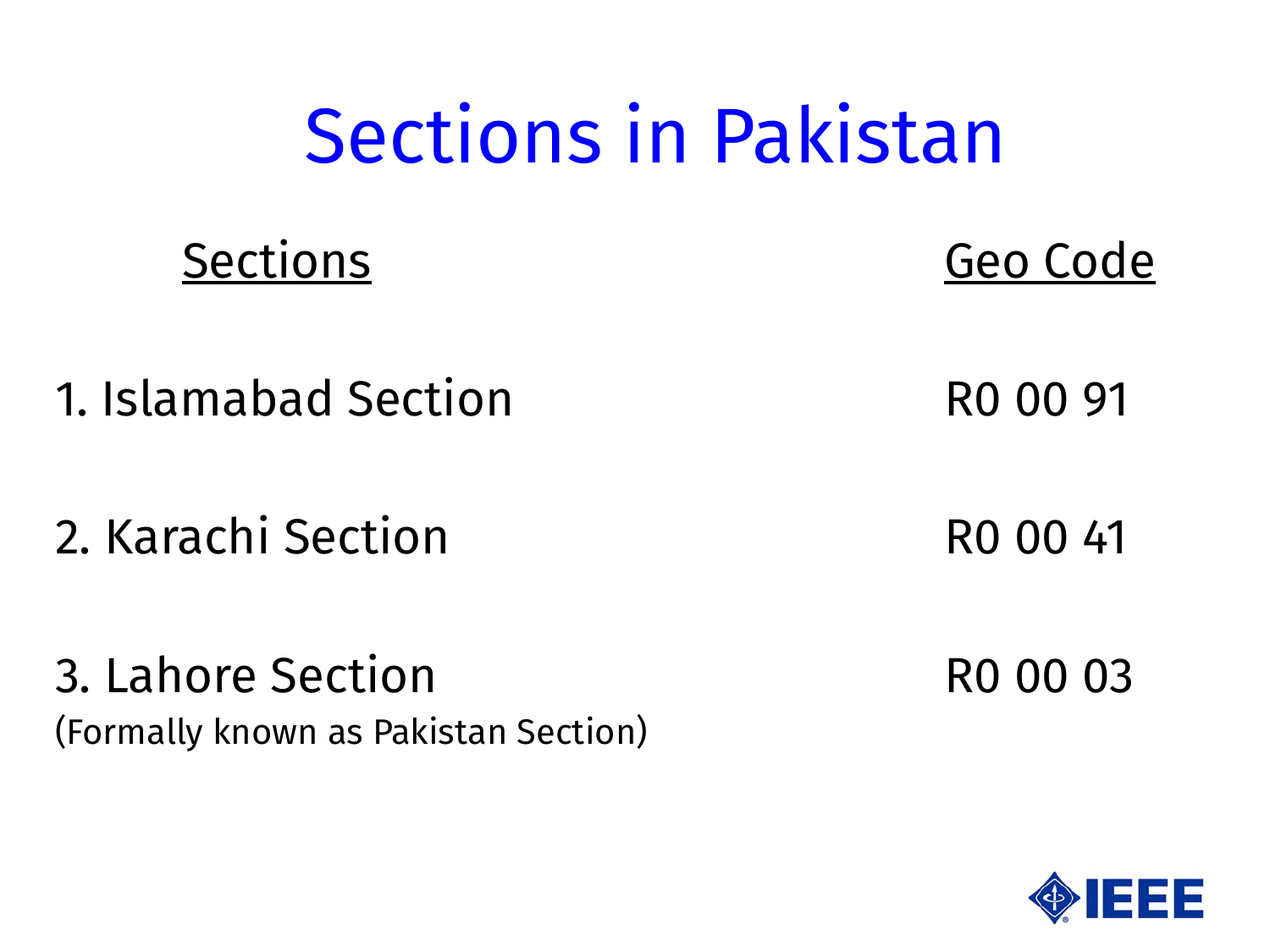

# Sections in Pakistan
	Sections					Geo Code

1. Islamabad Section				R0 00 91

2. Karachi Section				R0 00 41

3. Lahore Section				R0 00 03
(Formally known as Pakistan Section)